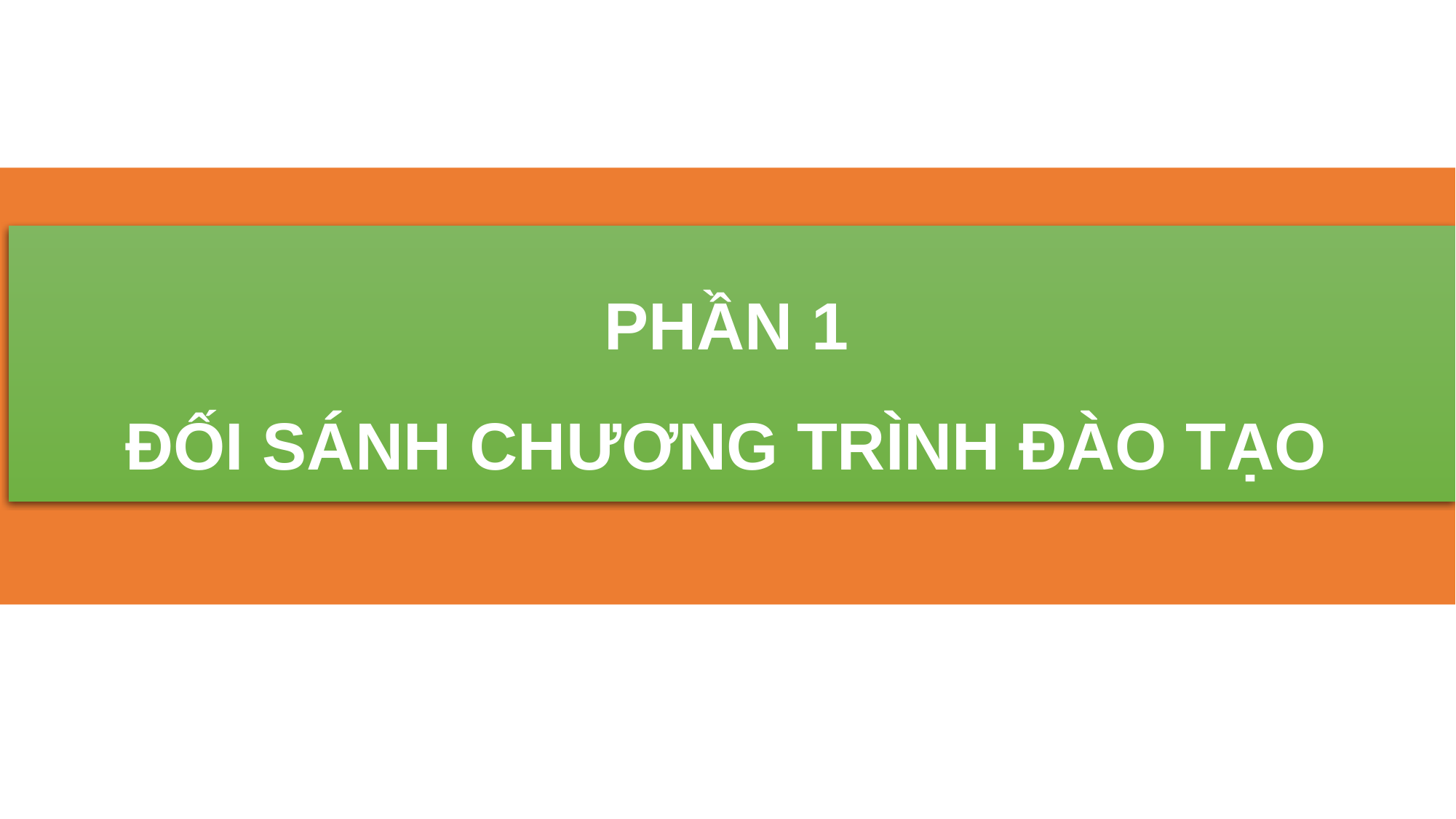

# PHẦN 1 ĐỐI SÁNH CHƯƠNG TRÌNH ĐÀO TẠO